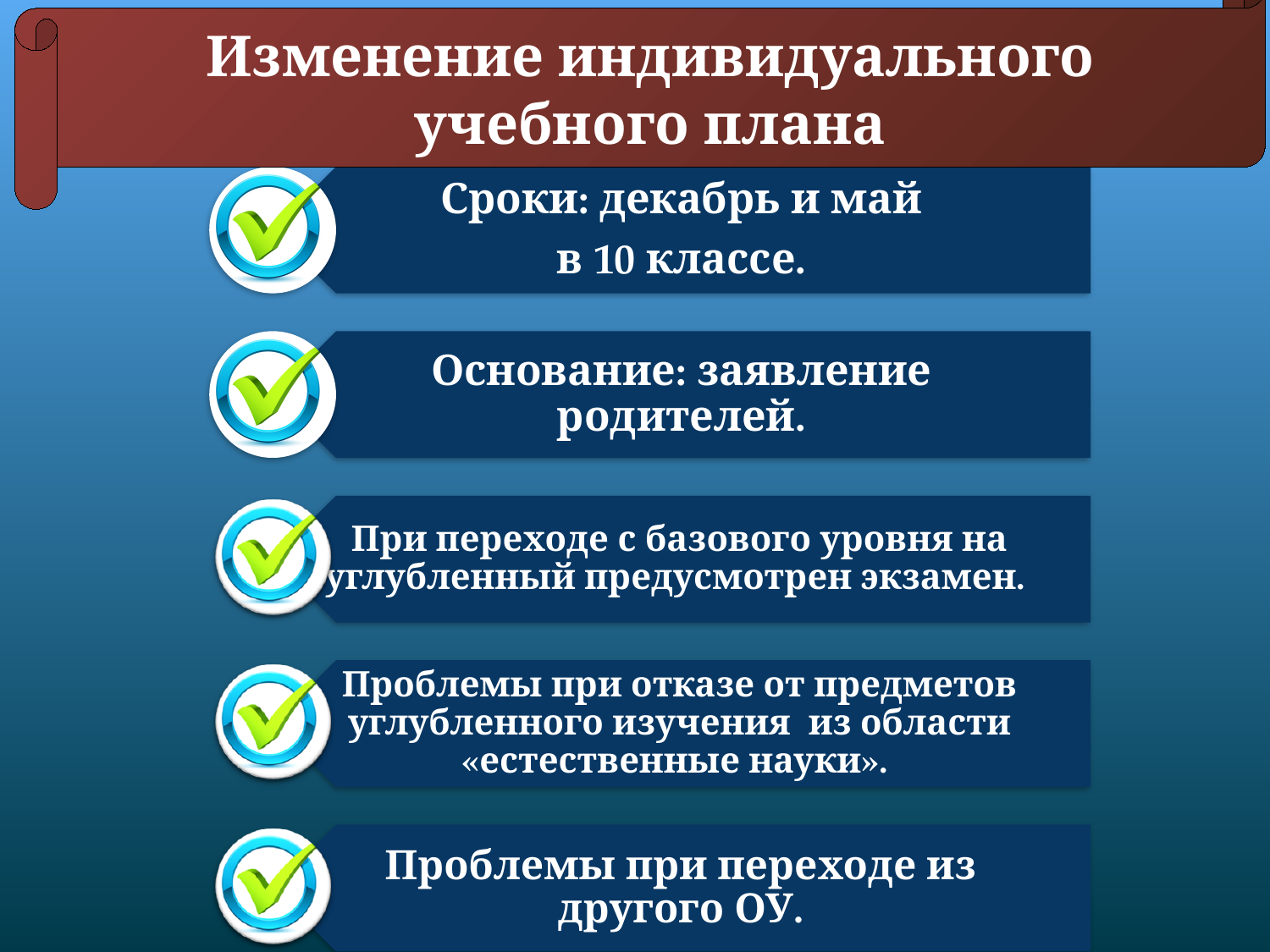

Изменение индивидуального учебного плана
#
Сроки: декабрь и май
 в 10 классе.
Основание: заявление родителей.
При переходе с базового уровня на углубленный предусмотрен экзамен.
Проблемы при отказе от предметов углубленного изучения  из области «естественные науки».
Проблемы при переходе из другого ОУ.